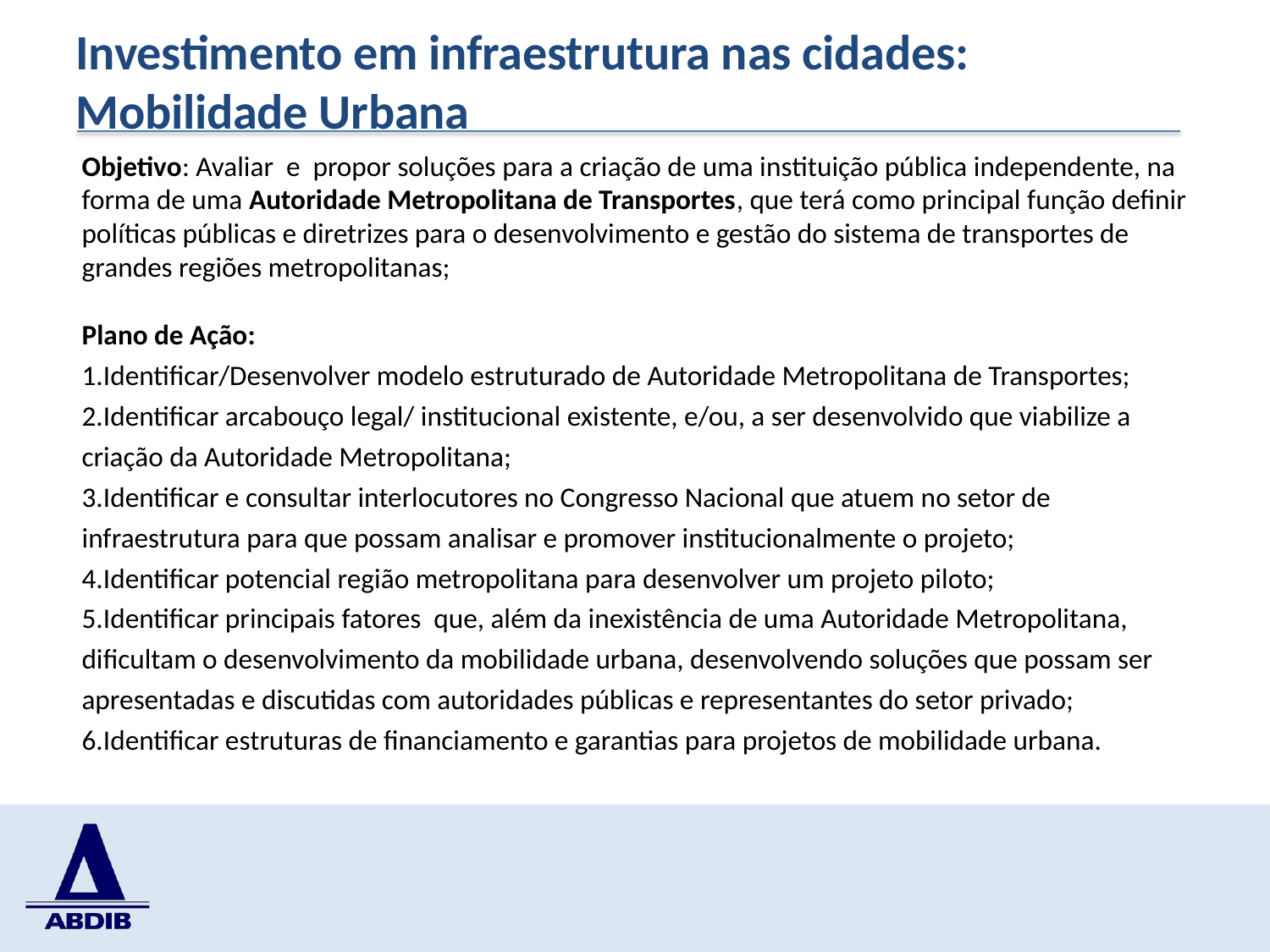

# Investimento em infraestrutura nas cidades: Mobilidade Urbana

Objetivo: Avaliar  e  propor soluções para a criação de uma instituição pública independente, na forma de uma Autoridade Metropolitana de Transportes, que terá como principal função definir políticas públicas e diretrizes para o desenvolvimento e gestão do sistema de transportes de grandes regiões metropolitanas;

Plano de Ação:
1.Identificar/Desenvolver modelo estruturado de Autoridade Metropolitana de Transportes;
2.Identificar arcabouço legal/ institucional existente, e/ou, a ser desenvolvido que viabilize a criação da Autoridade Metropolitana;
3.Identificar e consultar interlocutores no Congresso Nacional que atuem no setor de infraestrutura para que possam analisar e promover institucionalmente o projeto;
4.Identificar potencial região metropolitana para desenvolver um projeto piloto;
5.Identificar principais fatores  que, além da inexistência de uma Autoridade Metropolitana, dificultam o desenvolvimento da mobilidade urbana, desenvolvendo soluções que possam ser apresentadas e discutidas com autoridades públicas e representantes do setor privado;
6.Identificar estruturas de financiamento e garantias para projetos de mobilidade urbana.

12